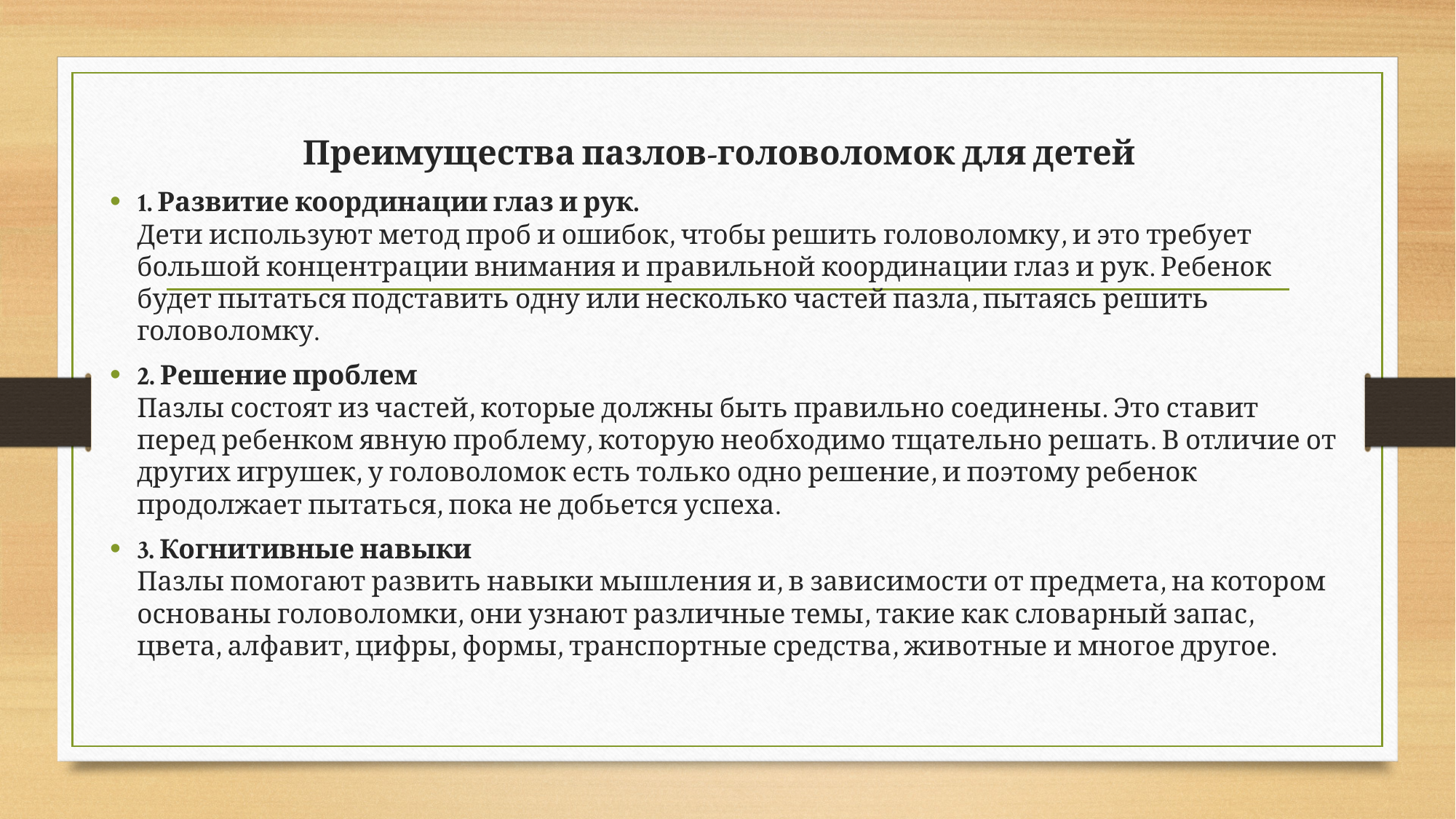

# Преимущества пазлов-головоломок для детей
1. Развитие координации глаз и рук.
Дети используют метод проб и ошибок, чтобы решить головоломку, и это требует большой концентрации внимания и правильной координации глаз и рук. Ребенок будет пытаться подставить одну или несколько частей пазла, пытаясь решить головоломку.
2. Решение проблем
Пазлы состоят из частей, которые должны быть правильно соединены. Это ставит перед ребенком явную проблему, которую необходимо тщательно решать. В отличие от других игрушек, у головоломок есть только одно решение, и поэтому ребенок продолжает пытаться, пока не добьется успеха.
3. Когнитивные навыки
Пазлы помогают развить навыки мышления и, в зависимости от предмета, на котором основаны головоломки, они узнают различные темы, такие как словарный запас, цвета, алфавит, цифры, формы, транспортные средства, животные и многое другое.